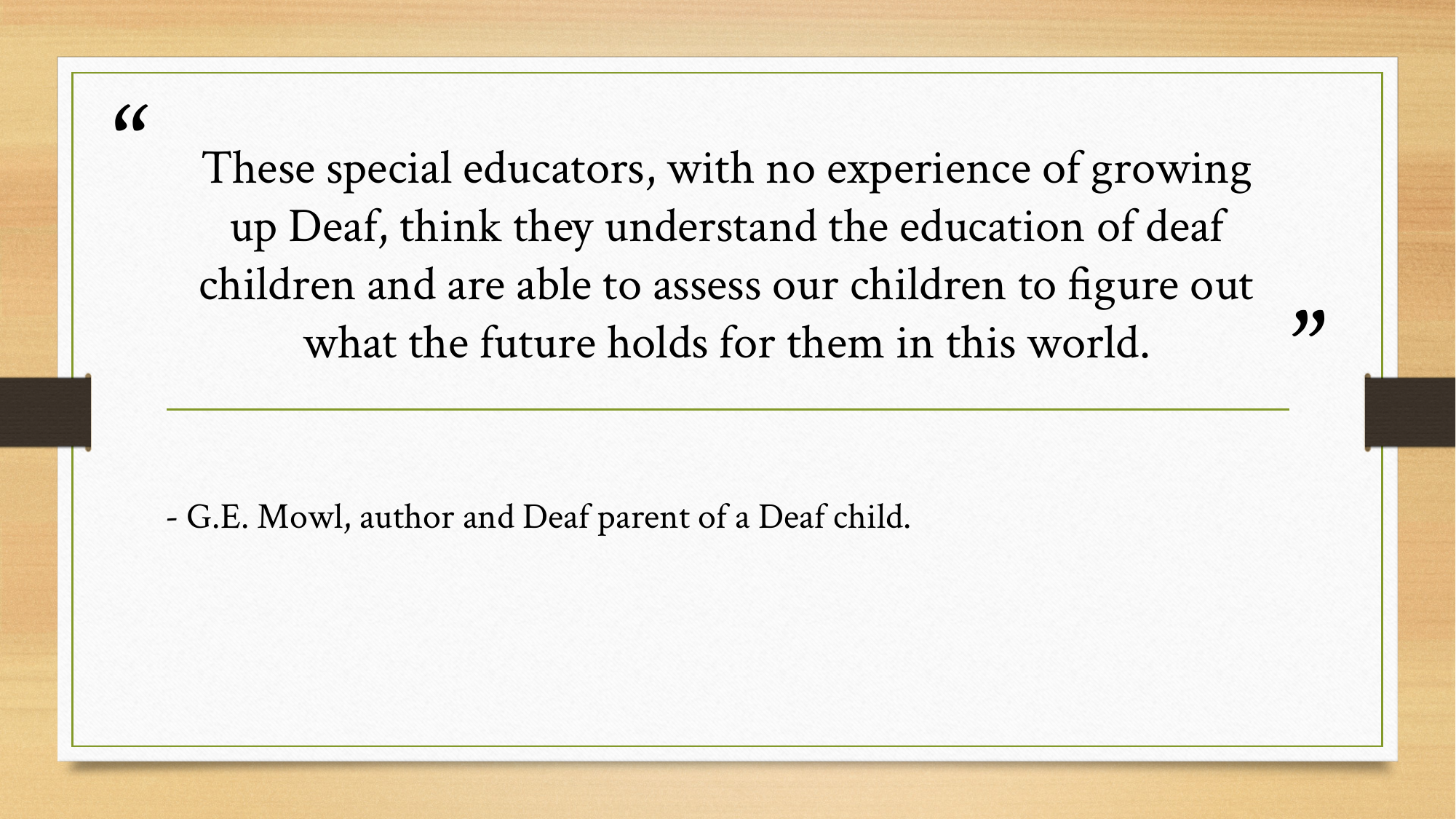

# These special educators, with no experience of growing up Deaf, think they understand the education of deaf children and are able to assess our children to figure out what the future holds for them in this world.
- G.E. Mowl, author and Deaf parent of a Deaf child.